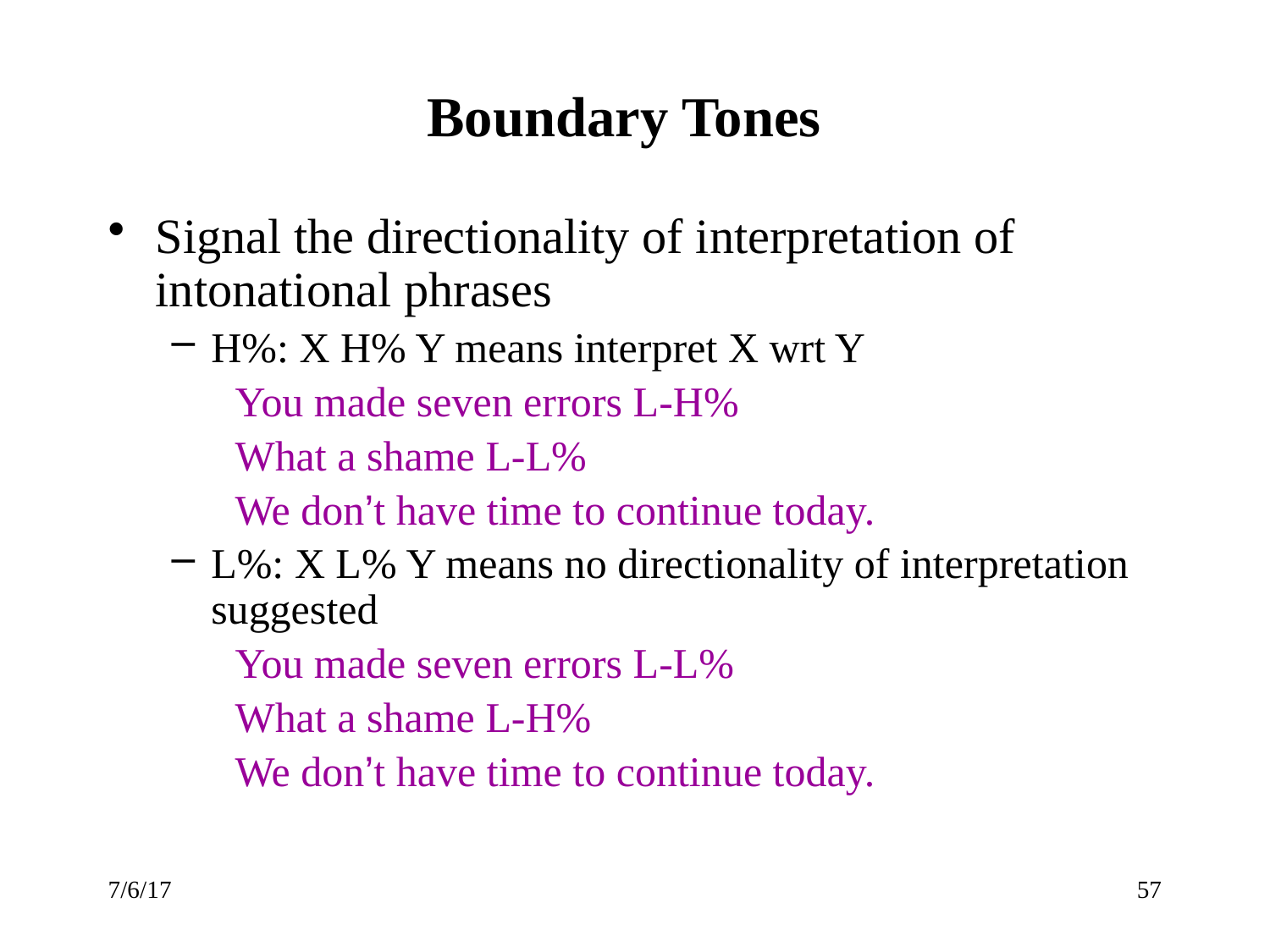

# Boundary Tones
Signal the directionality of interpretation of intonational phrases
H%: X H% Y means interpret X wrt Y
You made seven errors L-H%
What a shame L-L%
We don’t have time to continue today.
L%: X L% Y means no directionality of interpretation suggested
You made seven errors L-L%
What a shame L-H%
We don’t have time to continue today.

7/6/17
57